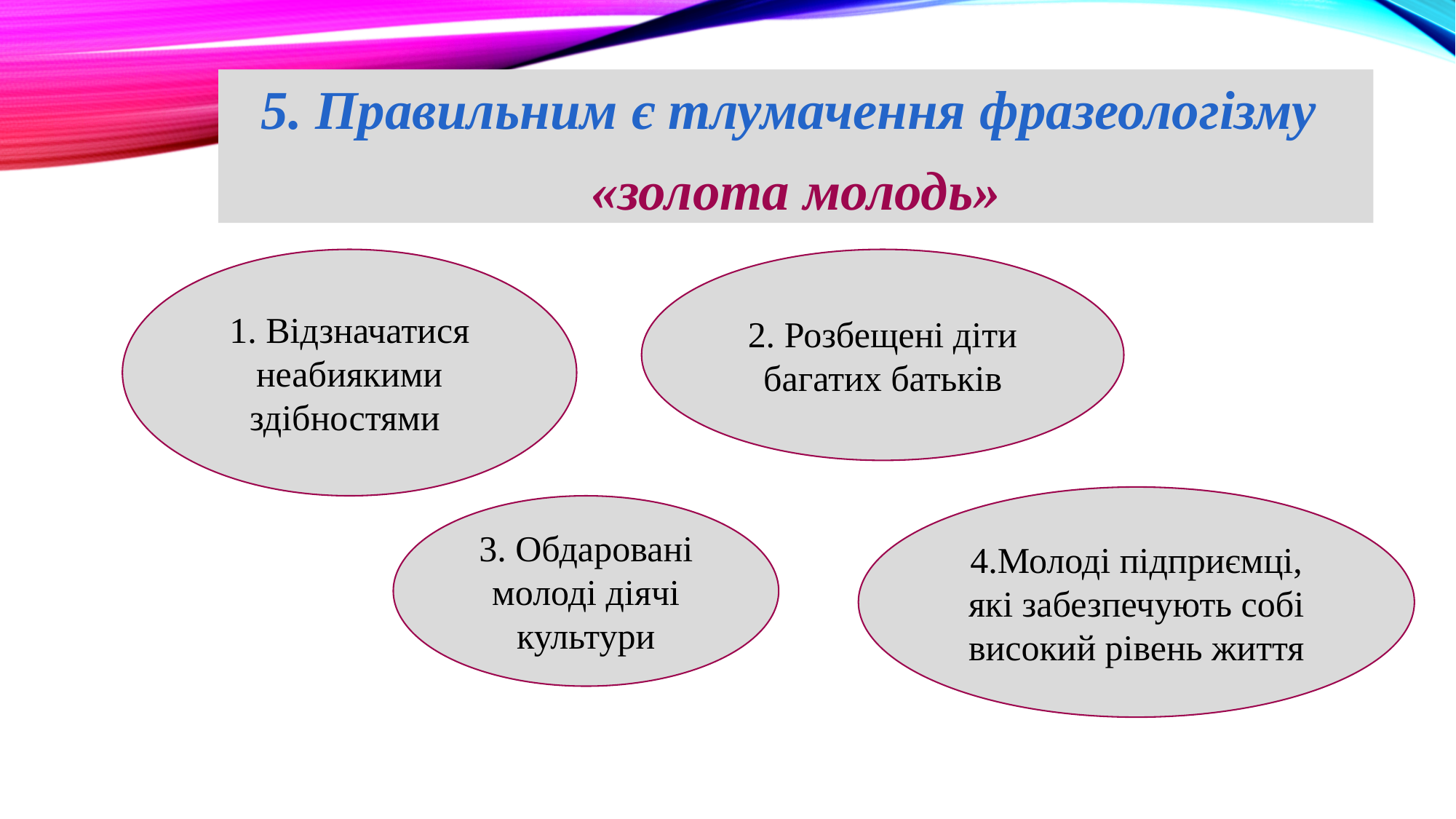

5. Правильним є тлумачення фразеологізму
«золота молодь»

1. Відзначатися неабиякими здібностями
2. Розбещені діти багатих батьків
4.Молоді підприємці, які забезпечують собі високий рівень життя
3. Обдаровані молоді діячі культури